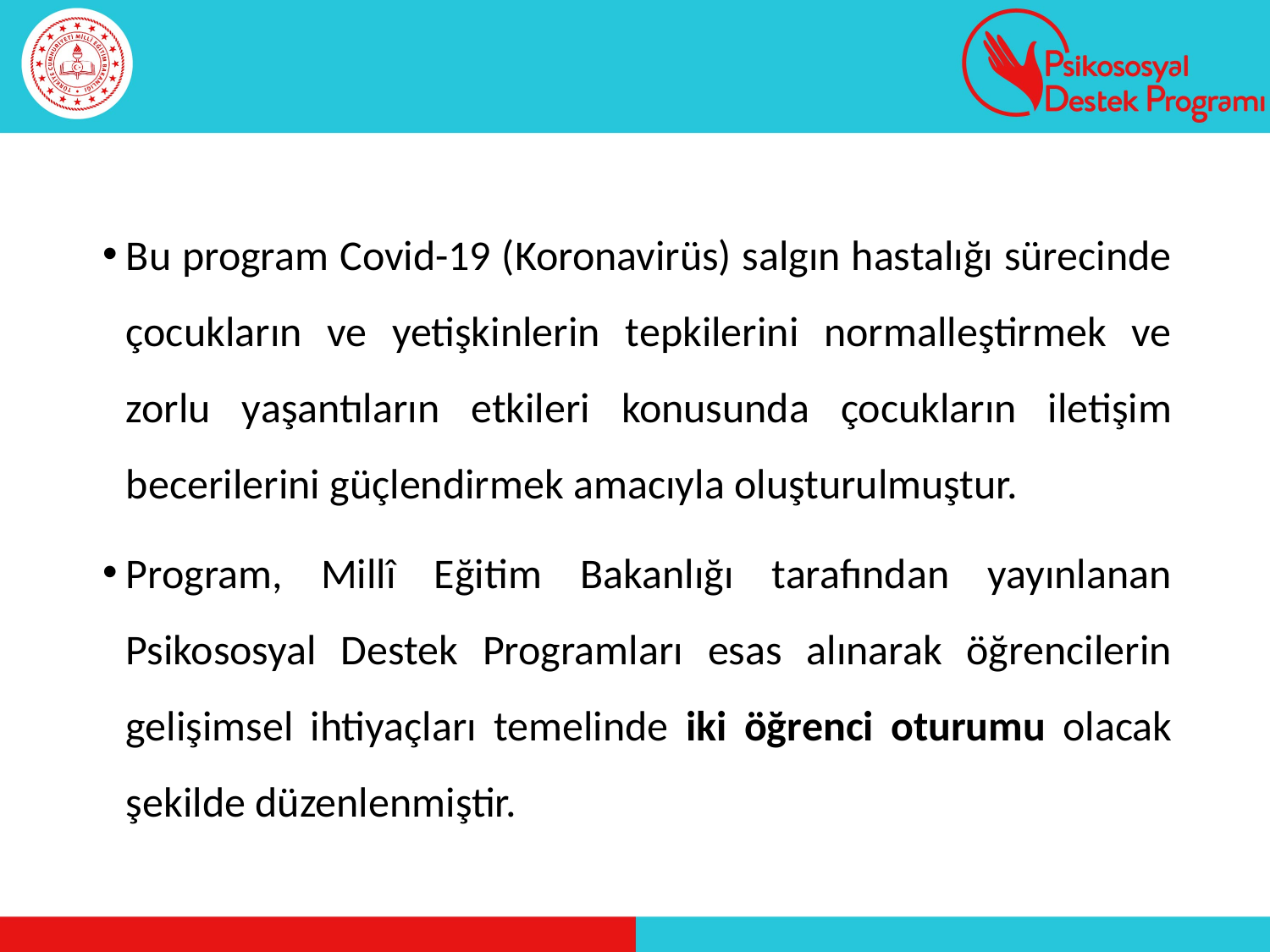

Bu program Covid-19 (Koronavirüs) salgın hastalığı sürecinde çocukların ve yetişkinlerin tepkilerini normalleştirmek ve zorlu yaşantıların etkileri konusunda çocukların iletişim becerilerini güçlendirmek amacıyla oluşturulmuştur.
Program, Millî Eğitim Bakanlığı tarafından yayınlanan Psikososyal Destek Programları esas alınarak öğrencilerin gelişimsel ihtiyaçları temelinde iki öğrenci oturumu olacak şekilde düzenlenmiştir.